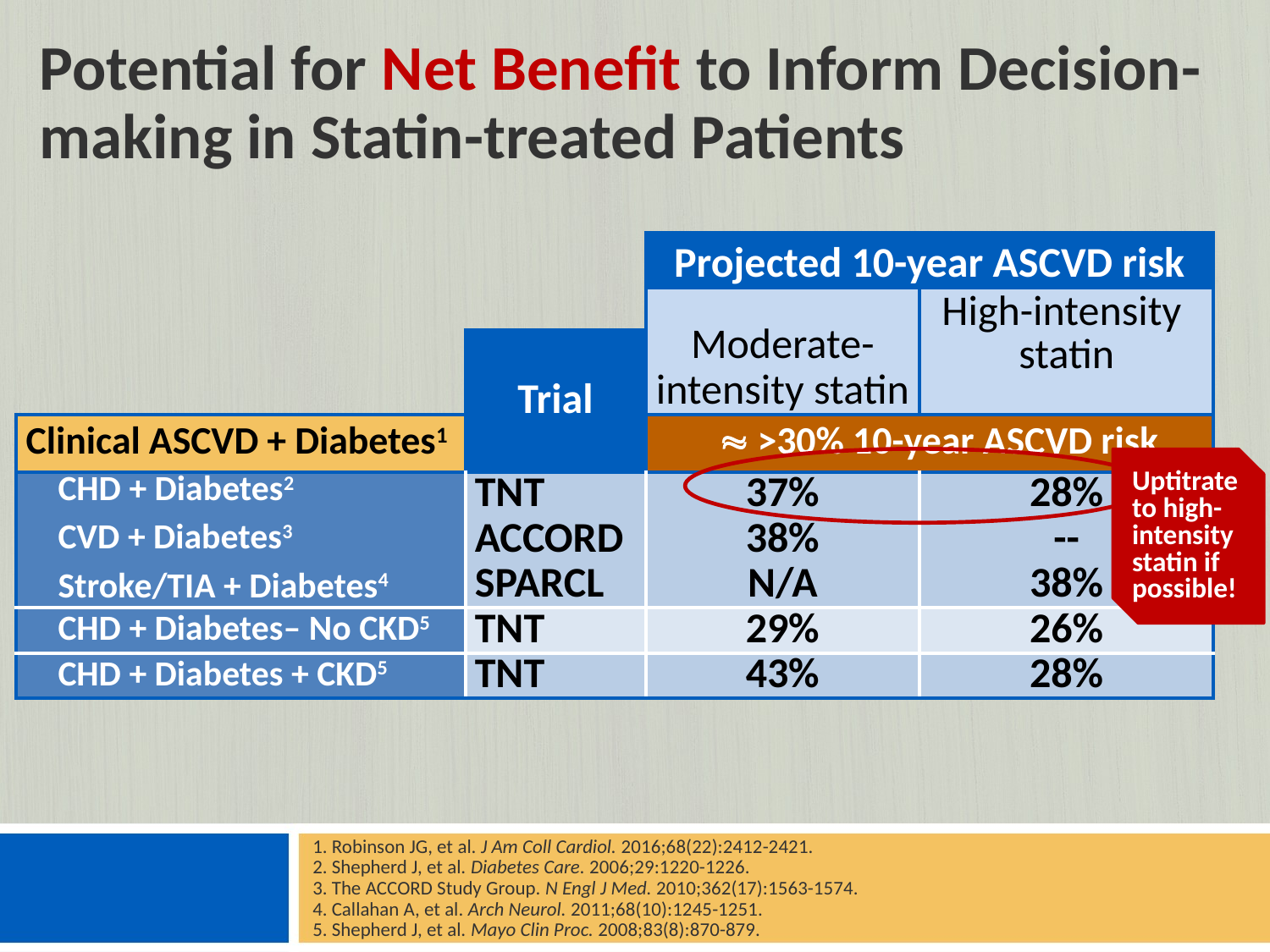

# Potential for Net Benefit to Inform Decision-making in Statin-treated Patients
|  |  | Projected 10-year ASCVD risk |  |
| --- | --- | --- | --- |
|  |  | Moderate-intensity statin | High-intensity statin |
|  | Trial |  |  |
| Clinical ASCVD + Diabetes1 |  | ≈ >30% 10-year ASCVD risk |  |
| CHD + Diabetes2 CVD + Diabetes3 Stroke/TIA + Diabetes4 | TNT ACCORD SPARCL | 37% 38% N/A | 28% -- 38% |
| CHD + Diabetes– No CKD5 | TNT | 29% | 26% |
| CHD + Diabetes + CKD5 | TNT | 43% | 28% |

Uptitrate to high-intensity statin if possible!
Robinson JG, et al. J Am Coll Cardiol. 2016;68(22):2412-2421.
Shepherd J, et al. Diabetes Care. 2006;29:1220-1226.
The ACCORD Study Group. N Engl J Med. 2010;362(17):1563-1574.
Callahan A, et al. Arch Neurol. 2011;68(10):1245-1251.
Shepherd J, et al. Mayo Clin Proc. 2008;83(8):870-879.